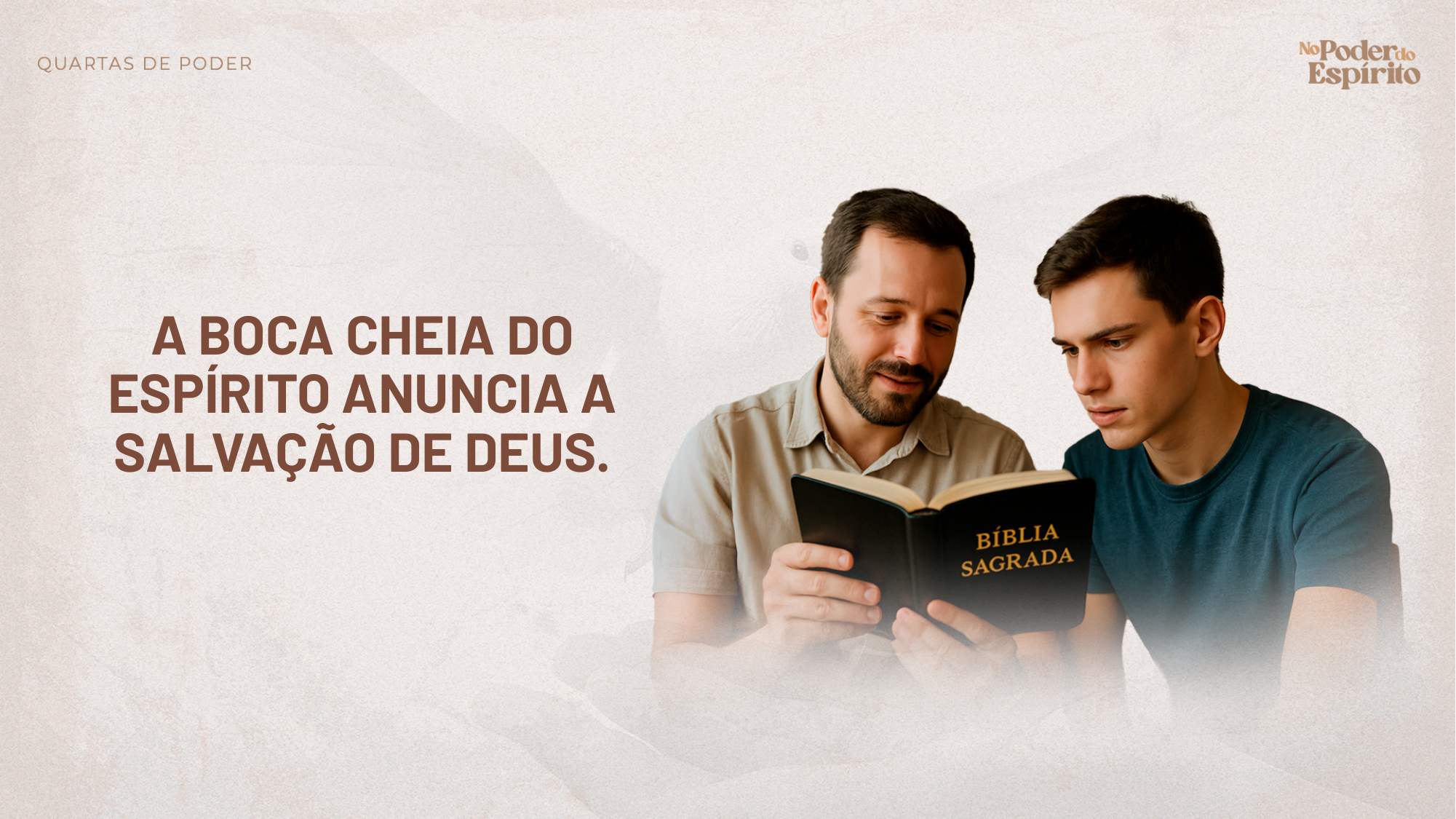

A BOCA CHEIA DO ESPÍRITO ANUNCIA A SALVAÇÃO DE DEUS.